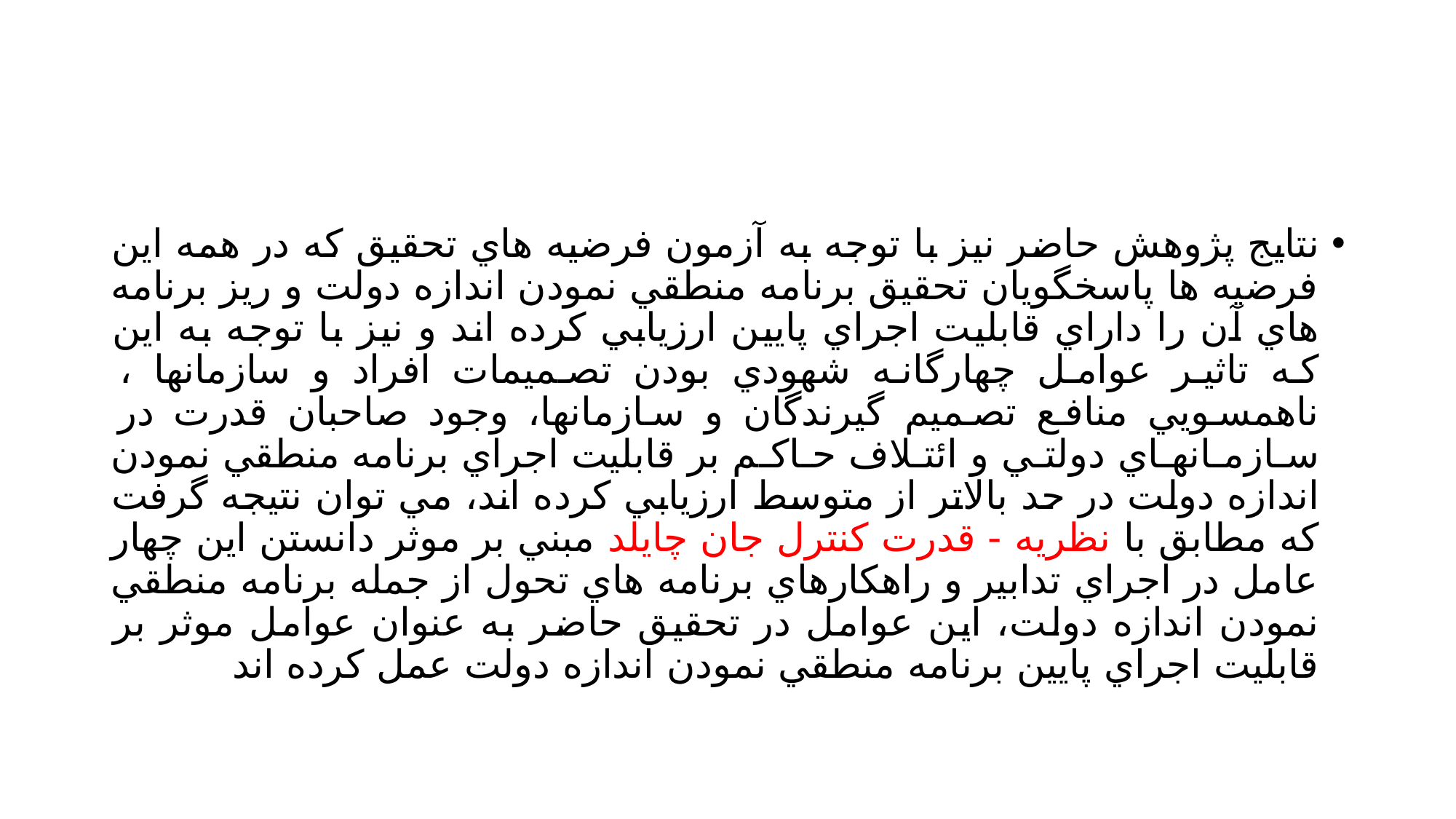

#
نتايج پژوهش حاضر نيز با توجه به آزمون فرضيه هاي تحقيق كه در همه اين فرضيه ها پاسخگويان تحقيق برنامه منطقي نمودن اندازه دولت و ريز برنامه هاي آن را داراي قابليت اجراي پايين ارزيابي كرده اند و نيز با توجه به اين كه تاثير عوامل چهارگانه شهودي بودن تصميمات افراد و سازمانها ، ناهمسويي منافع تصميم گيرندگان و سازمانها، وجود صاحبان قدرت در سـازمـانهـاي دولتـي و ائتـلاف حـاكـم بر قابليت اجراي برنامه منطقي نمودن اندازه دولت در حد بالاتر از متوسط ارزيابي كرده اند، مي توان نتيجه گرفت كه مطابق با نظريه - قدرت كنترل جان چايلد مبني بر موثر دانستن اين چهار عامل در اجراي تدابير و راهكارهاي برنامه هاي تحول از جمله برنامه منطقي نمودن اندازه دولت، اين عوامل در تحقيق حاضر به عنوان عوامل موثر بر قابليت اجراي پايين برنامه منطقي نمودن اندازه دولت عمل كرده اند